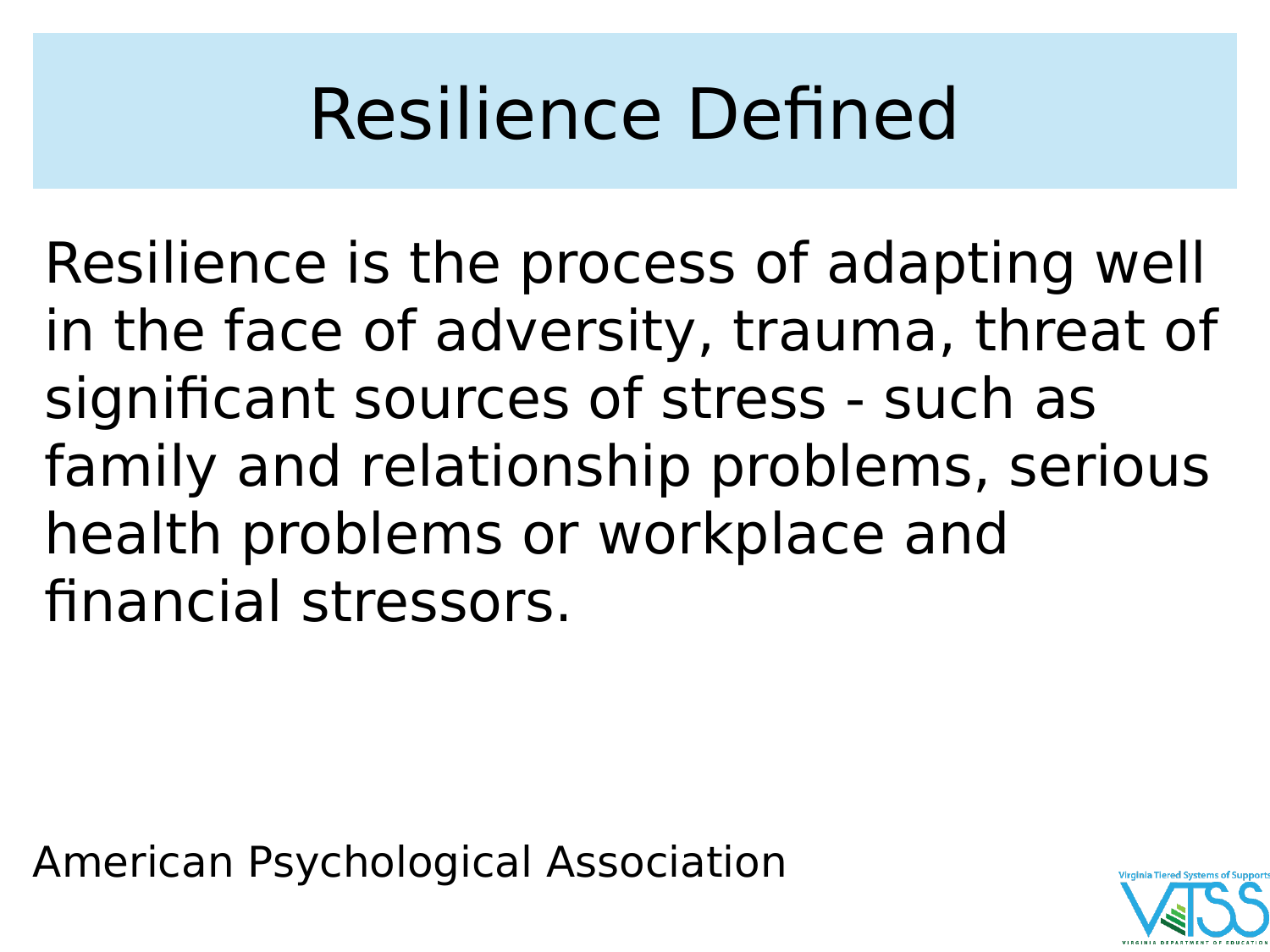

# Resilience Defined
Resilience is the process of adapting well in the face of adversity, trauma, threat of significant sources of stress - such as family and relationship problems, serious health problems or workplace and financial stressors.

American Psychological Association